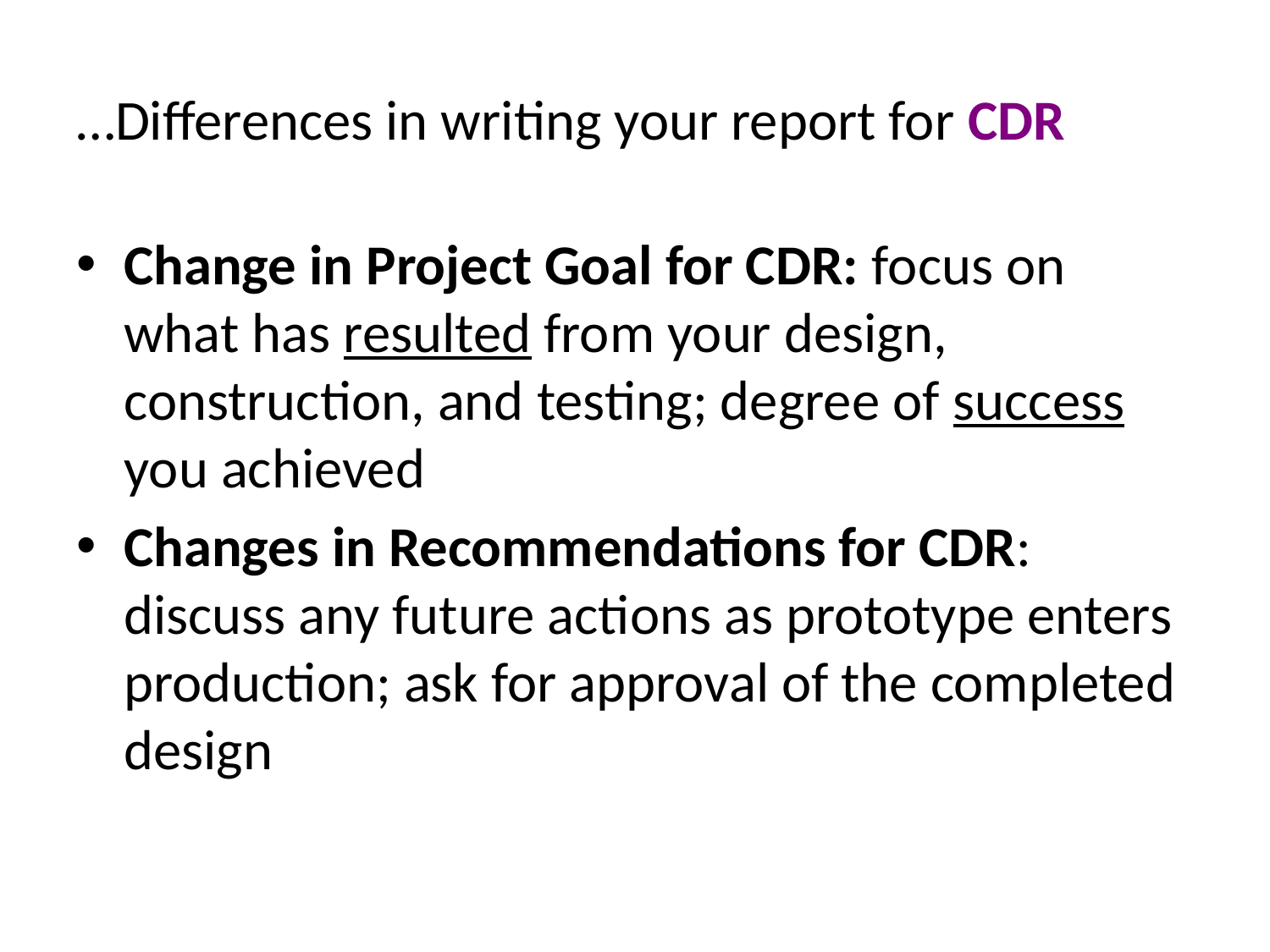

# …Differences in writing your report for CDR
Change in Project Goal for CDR: focus on what has resulted from your design, construction, and testing; degree of success you achieved
Changes in Recommendations for CDR: discuss any future actions as prototype enters production; ask for approval of the completed design